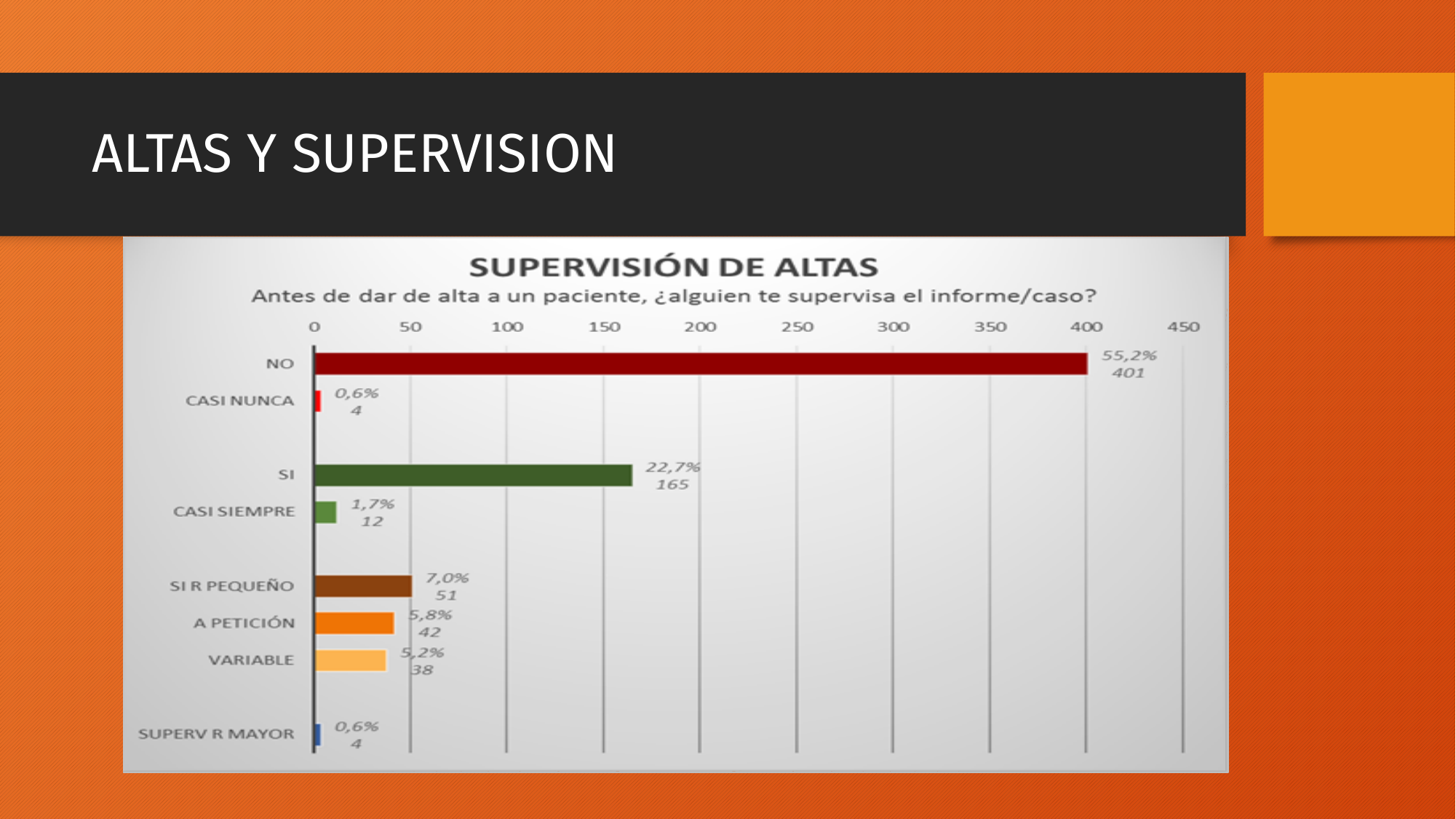

# ALTAS Y SUPERVISION

### Chart: SUPERVISIÓN DE ALTAS
Antes de dar de alta a un paciente, ¿alguien te supervisa el informe/caso?

| Category |  |
|---|---|
| NO | 408.0 |
| Casi nunca | 3.0 |
|  | None |
| SI | 165.0 |
| Casi siempre | 14.0 |
|  | None |
| SI R PEQUEÑO | 53.0 |
| A PETICIÓN | 40.0 |
| VARIABLE | 39.0 |
|  | None |
| SUPERV R MAYOR | 4.0 |